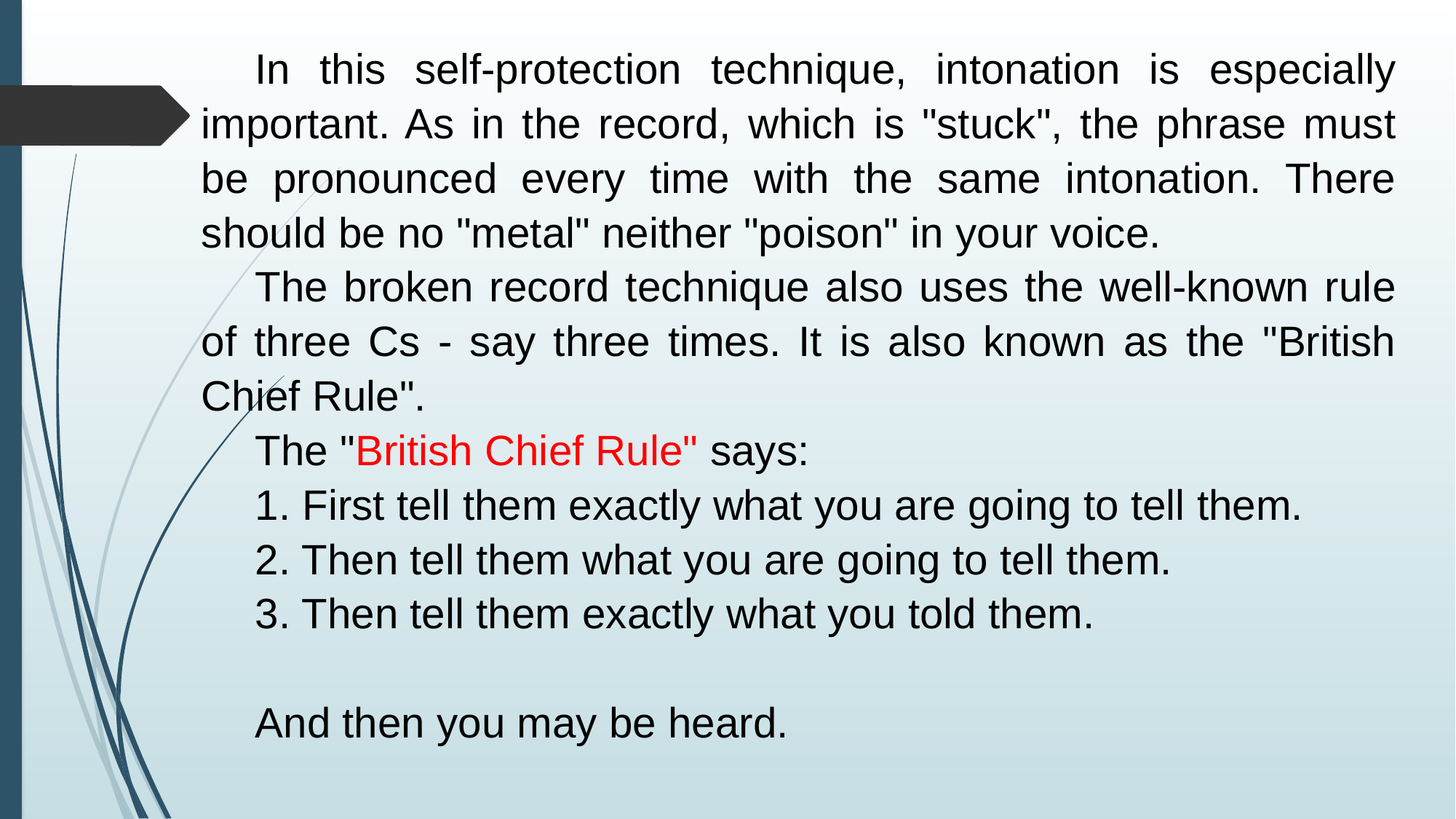

In this self-protection technique, intonation is especially important. As in the record, which is "stuck", the phrase must be pronounced every time with the same intonation. There should be no "metal" neither "poison" in your voice.
The broken record technique also uses the well-known rule of three Cs - say three times. It is also known as the "British Chief Rule".
The "British Chief Rule" says:
1. First tell them exactly what you are going to tell them.
2. Then tell them what you are going to tell them.
3. Then tell them exactly what you told them.

And then you may be heard.